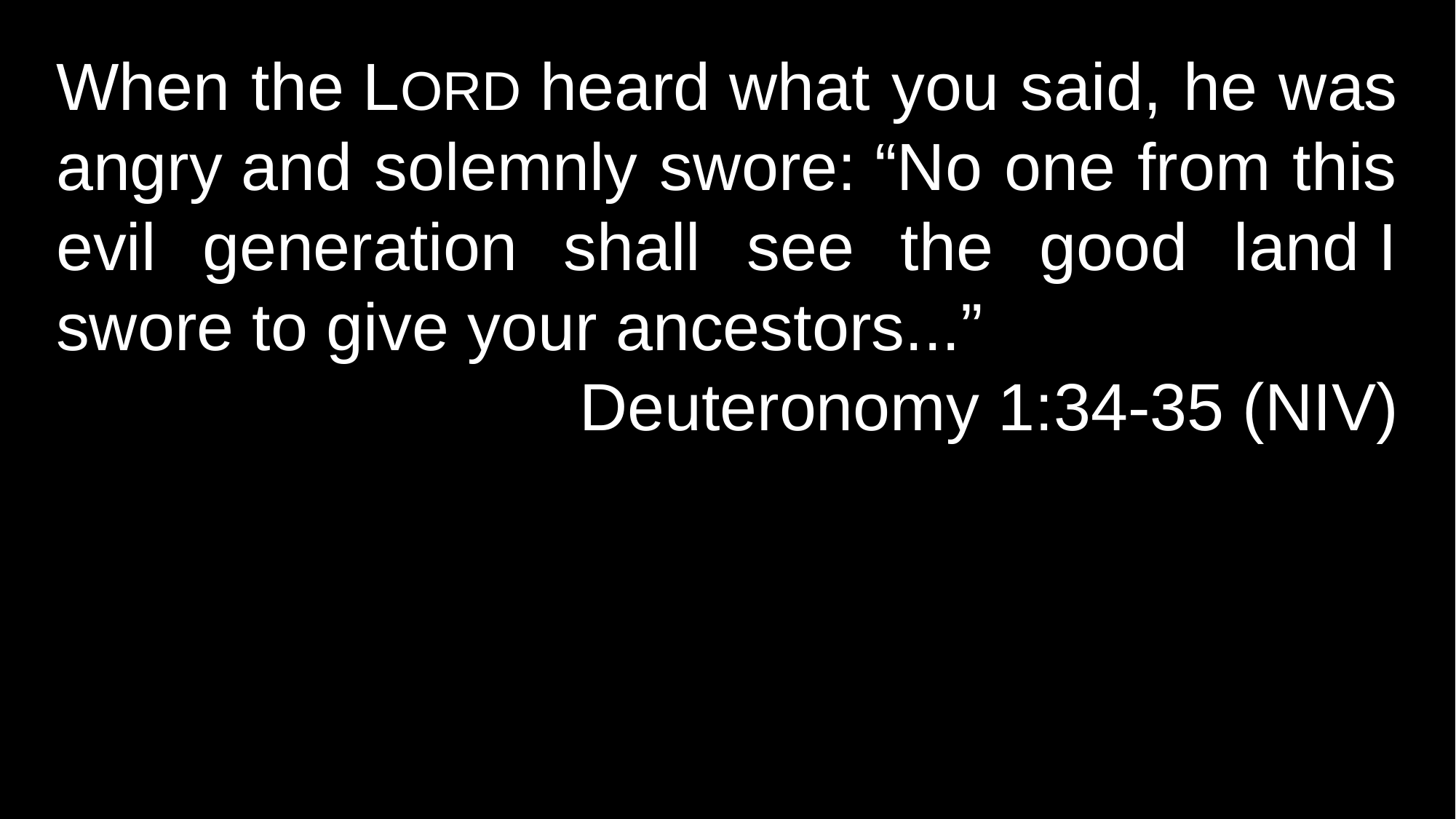

When the LORD heard what you said, he was angry and solemnly swore: “No one from this evil generation shall see the good land I swore to give your ancestors...”
Deuteronomy 1:34-35 (NIV)